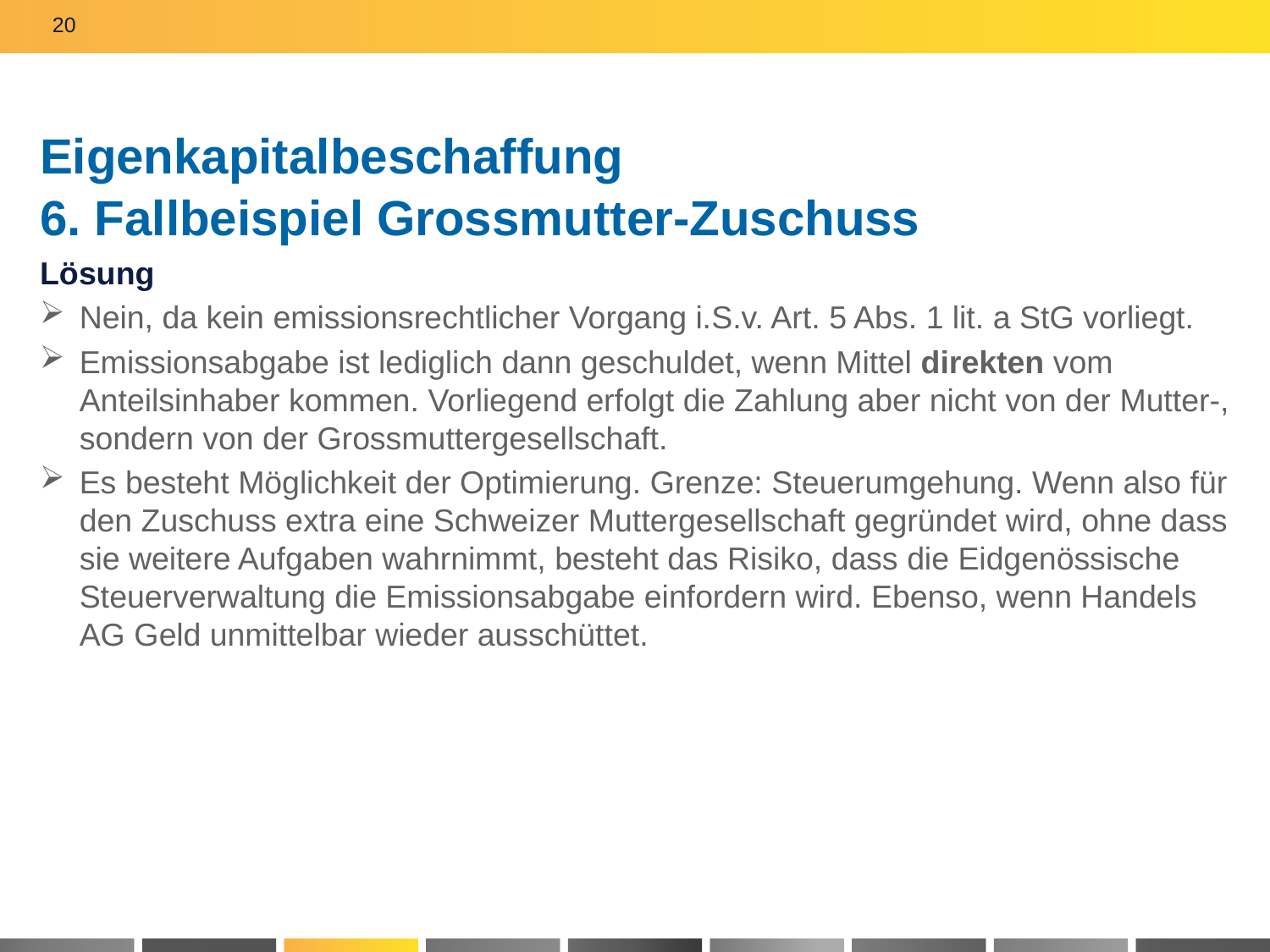

20
# Eigenkapitalbeschaffung 6. Fallbeispiel Grossmutter-Zuschuss
Lösung
Nein, da kein emissionsrechtlicher Vorgang i.S.v. Art. 5 Abs. 1 lit. a StG vorliegt.
Emissionsabgabe ist lediglich dann geschuldet, wenn Mittel direkten vom Anteilsinhaber kommen. Vorliegend erfolgt die Zahlung aber nicht von der Mutter-, sondern von der Grossmuttergesellschaft.
Es besteht Möglichkeit der Optimierung. Grenze: Steuerumgehung. Wenn also für den Zuschuss extra eine Schweizer Muttergesellschaft gegründet wird, ohne dass sie weitere Aufgaben wahrnimmt, besteht das Risiko, dass die Eidgenössische Steuerverwaltung die Emissionsabgabe einfordern wird. Ebenso, wenn Handels AG Geld unmittelbar wieder ausschüttet.